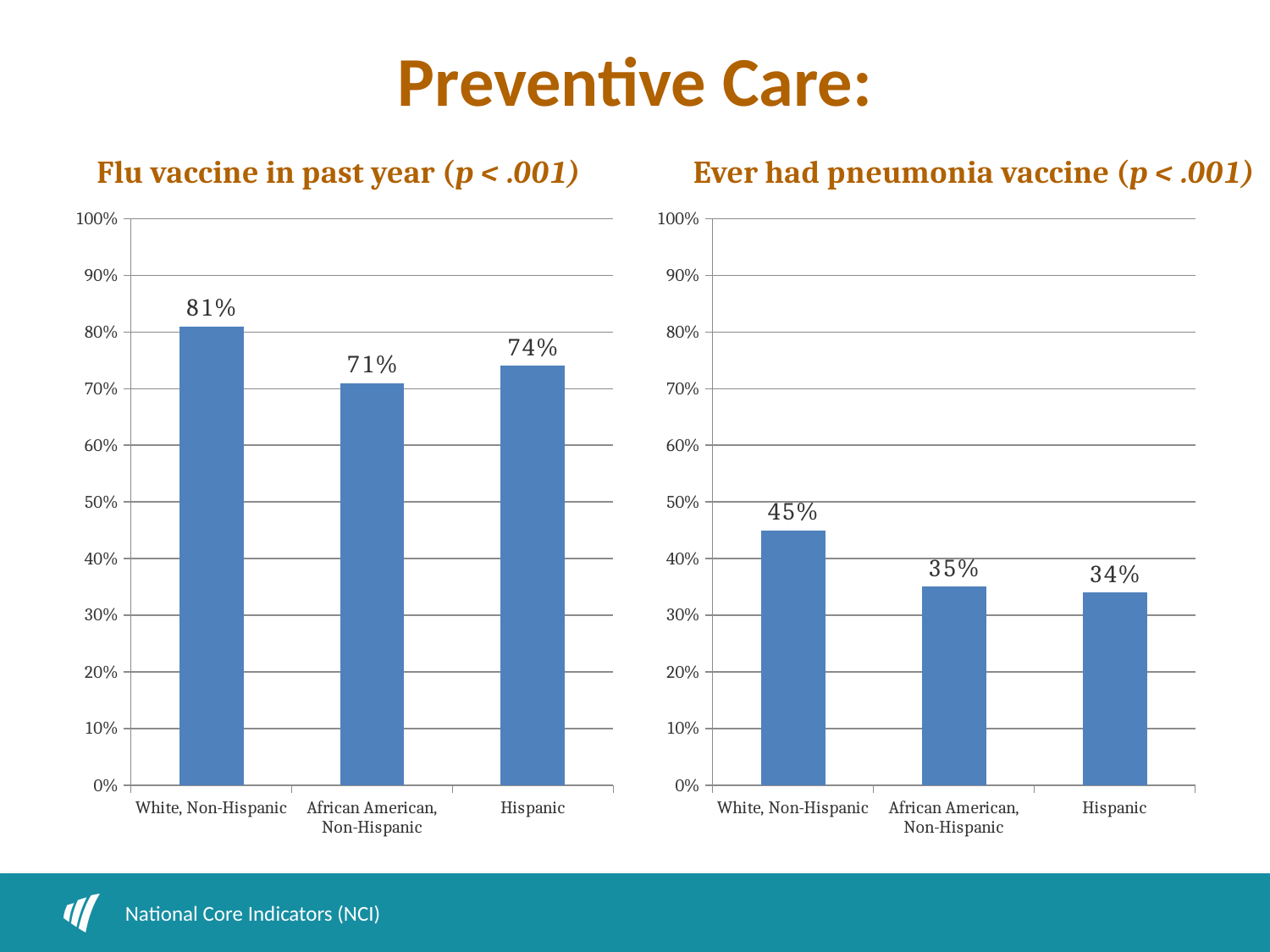

# Preventive Care:
Ever had pneumonia vaccine (p < .001)
Flu vaccine in past year (p < .001)

### Chart

| Category | flu vaccine in the past year |
|---|---|
| White, Non-Hispanic | 0.81 |
| African American, Non-Hispanic | 0.7100000000000006 |
| Hispanic | 0.740000000000001 |

### Chart

| Category |  |
|---|---|
| White, Non-Hispanic | 0.45 |
| African American, Non-Hispanic | 0.3500000000000003 |
| Hispanic | 0.34 |
National Core Indicators (NCI)